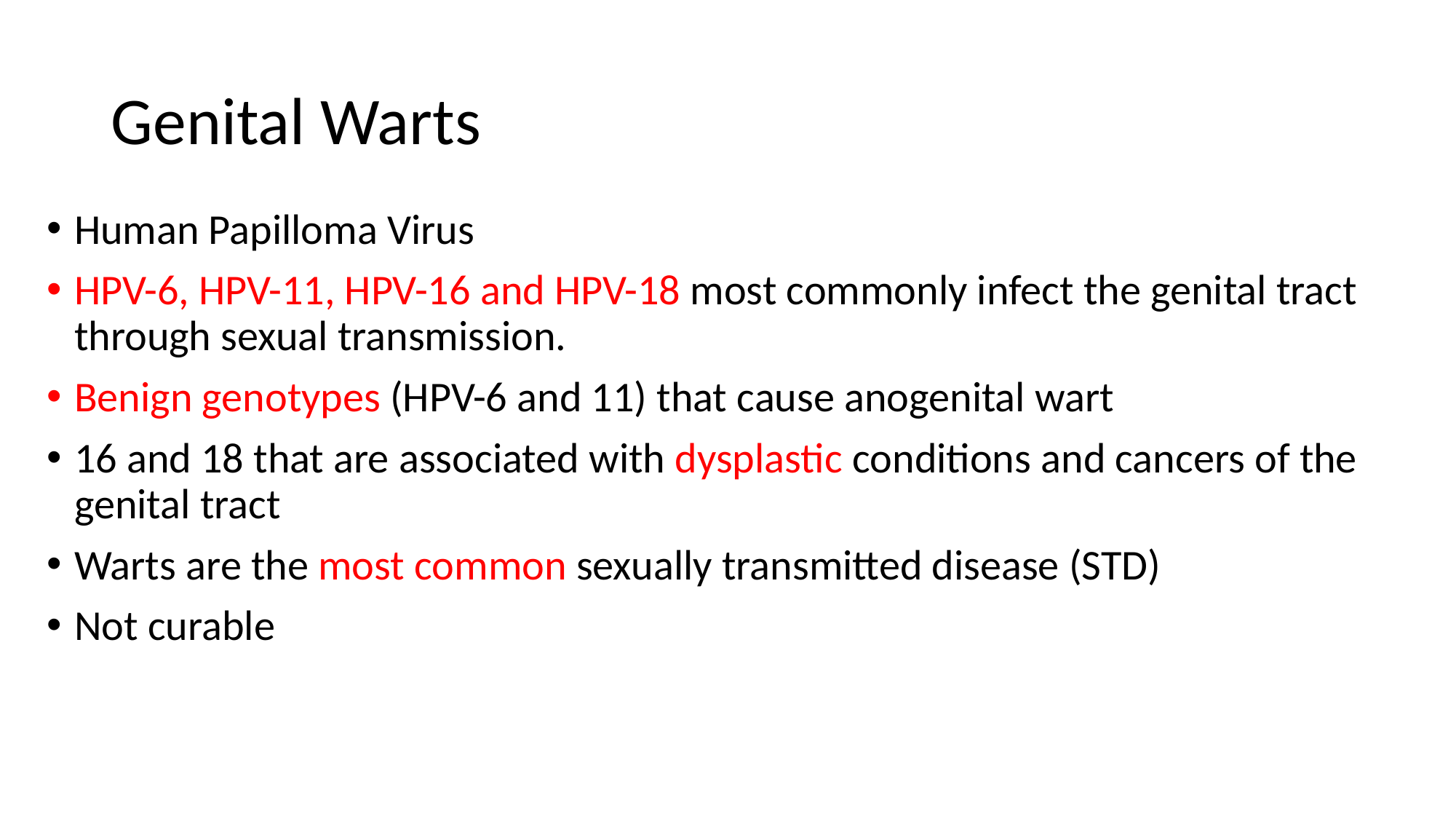

# Genital Warts
Human Papilloma Virus
HPV-6, HPV-11, HPV-16 and HPV-18 most commonly infect the genital tract through sexual transmission.
Benign genotypes (HPV-6 and 11) that cause anogenital wart
16 and 18 that are associated with dysplastic conditions and cancers of the genital tract
Warts are the most common sexually transmitted disease (STD)
Not curable